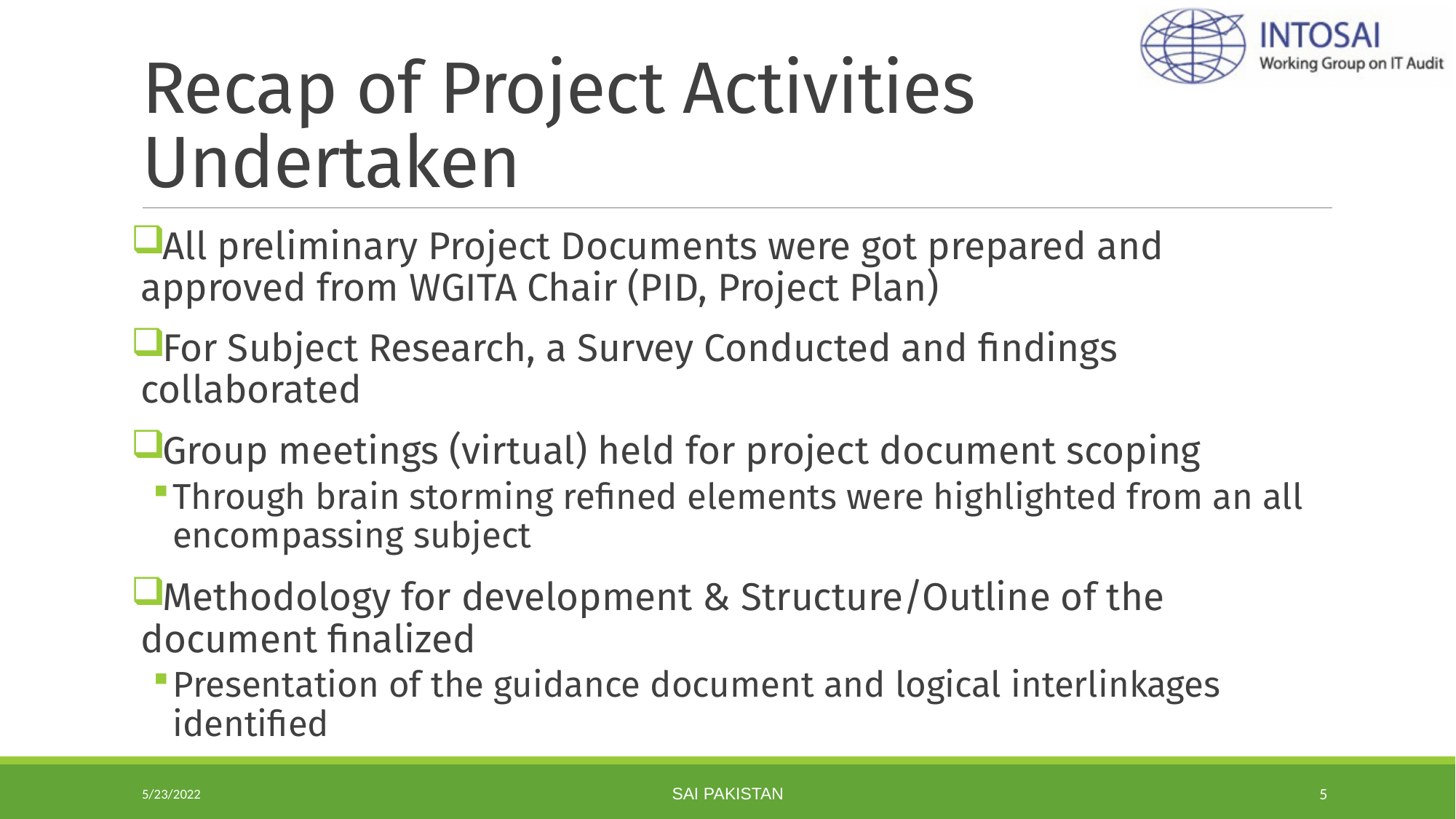

# Recap of Project Activities Undertaken
All preliminary Project Documents were got prepared and approved from WGITA Chair (PID, Project Plan)
For Subject Research, a Survey Conducted and findings collaborated
Group meetings (virtual) held for project document scoping
Through brain storming refined elements were highlighted from an all encompassing subject
Methodology for development & Structure/Outline of the document finalized
Presentation of the guidance document and logical interlinkages identified
5/23/2022
SAI Pakistan
5